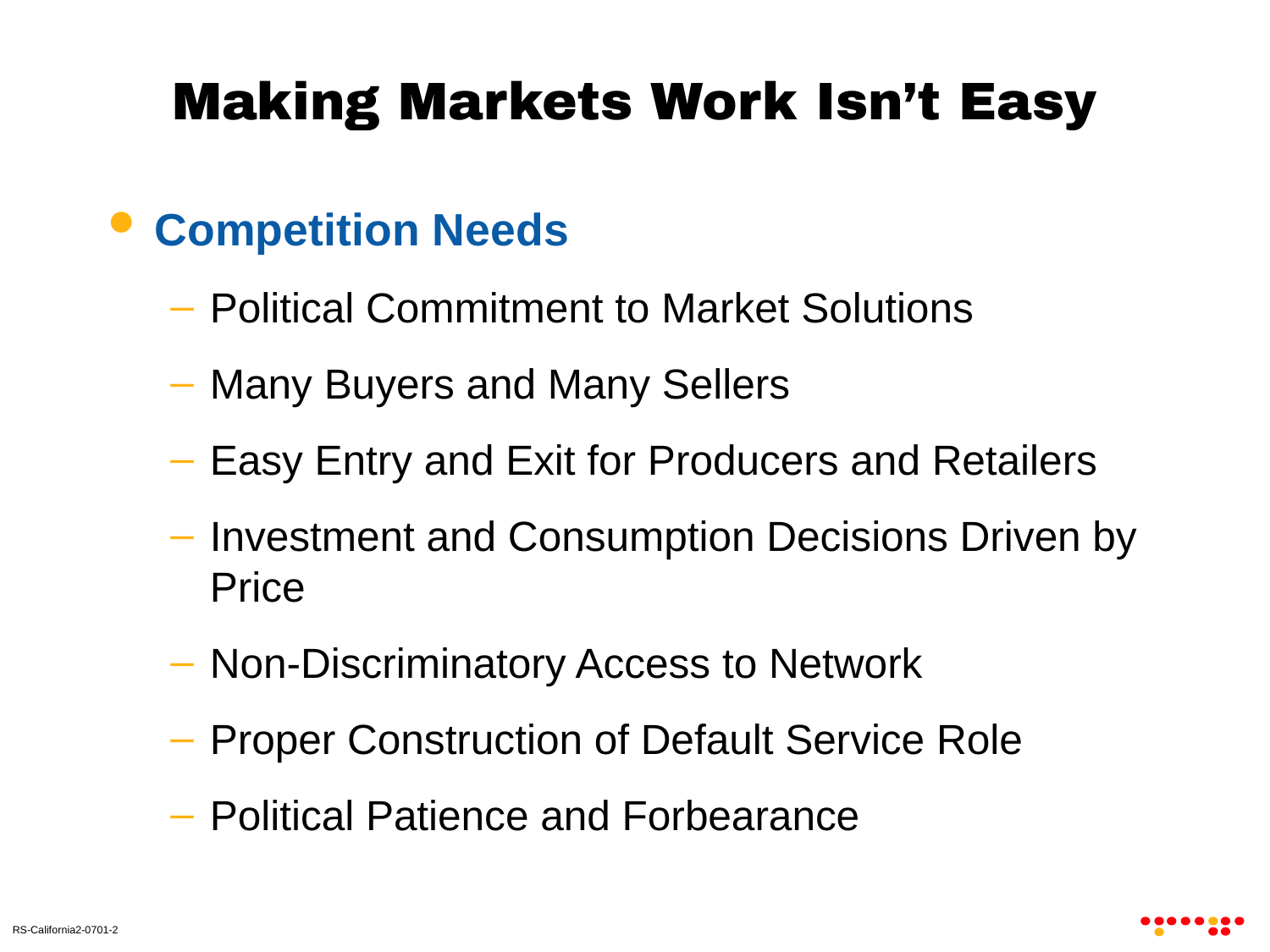

# Making Markets Work Isn’t Easy
Competition Needs
Political Commitment to Market Solutions
Many Buyers and Many Sellers
Easy Entry and Exit for Producers and Retailers
Investment and Consumption Decisions Driven by Price
Non-Discriminatory Access to Network
Proper Construction of Default Service Role
Political Patience and Forbearance